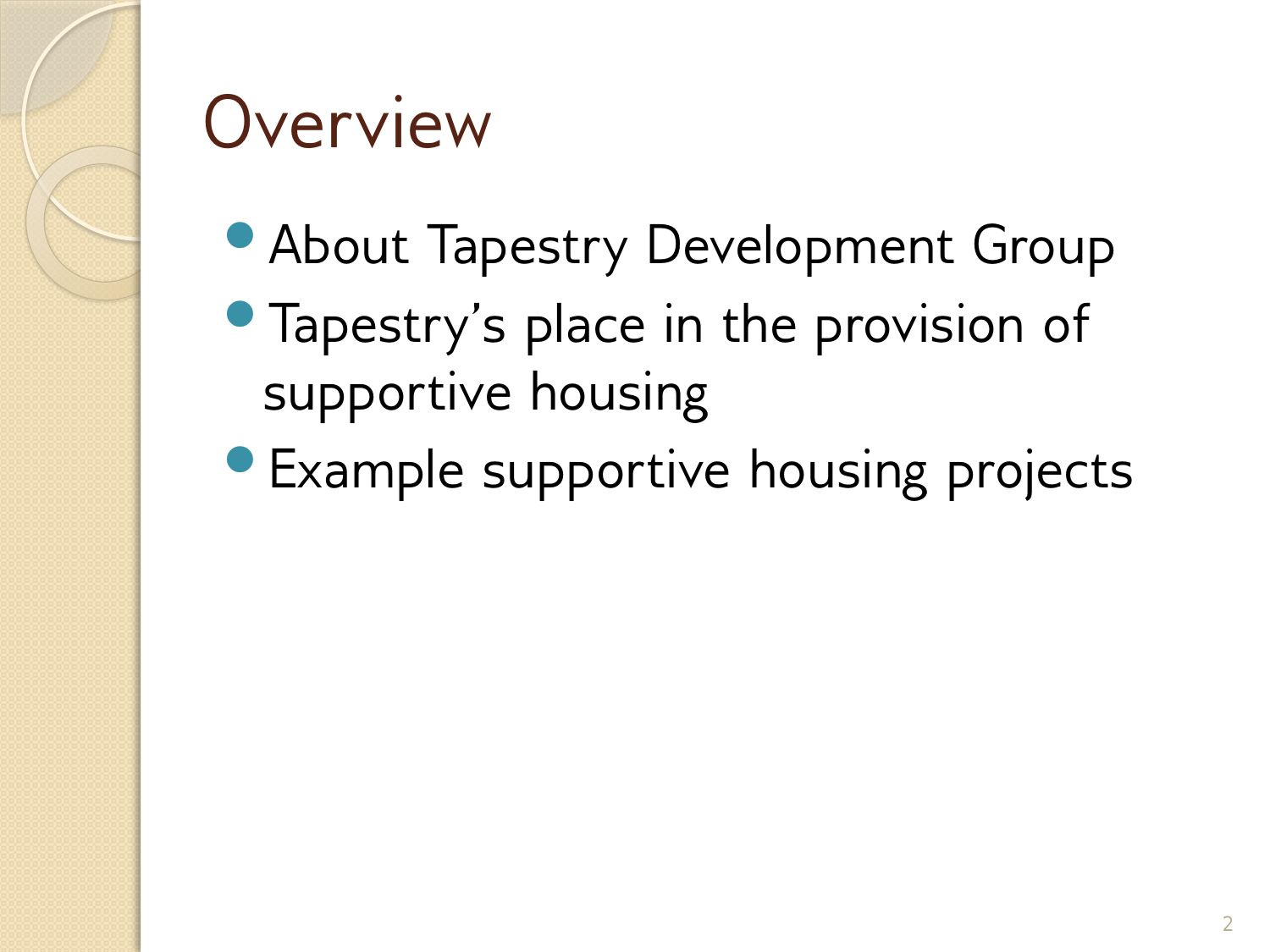

# Overview
About Tapestry Development Group
Tapestry’s place in the provision of supportive housing
Example supportive housing projects
2